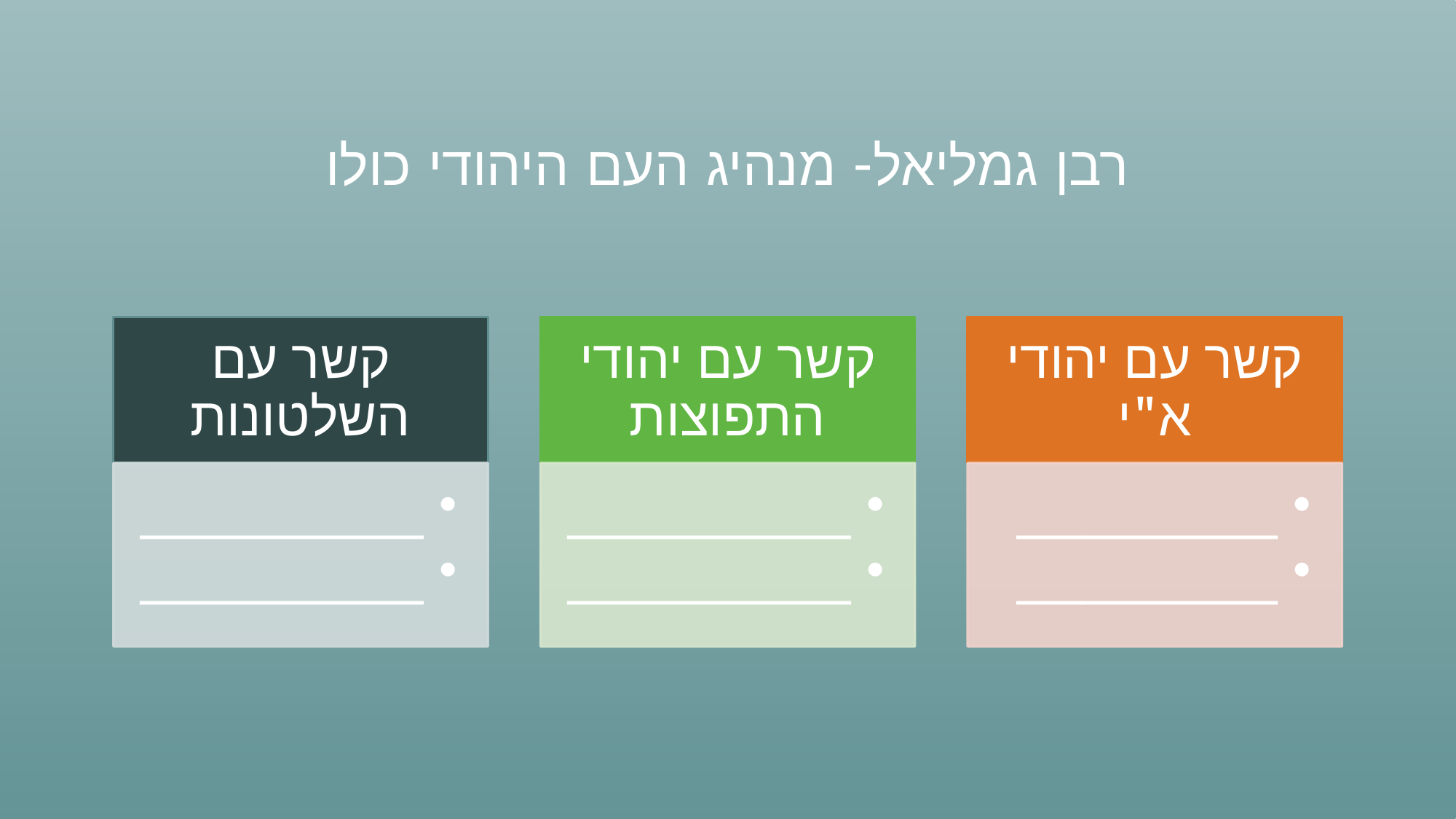

# רבן גמליאל- מנהיג העם היהודי כולו
קשר עם השלטונות
_____________
_____________
קשר עם יהודי התפוצות
_____________
_____________
קשר עם יהודי א"י
____________
____________